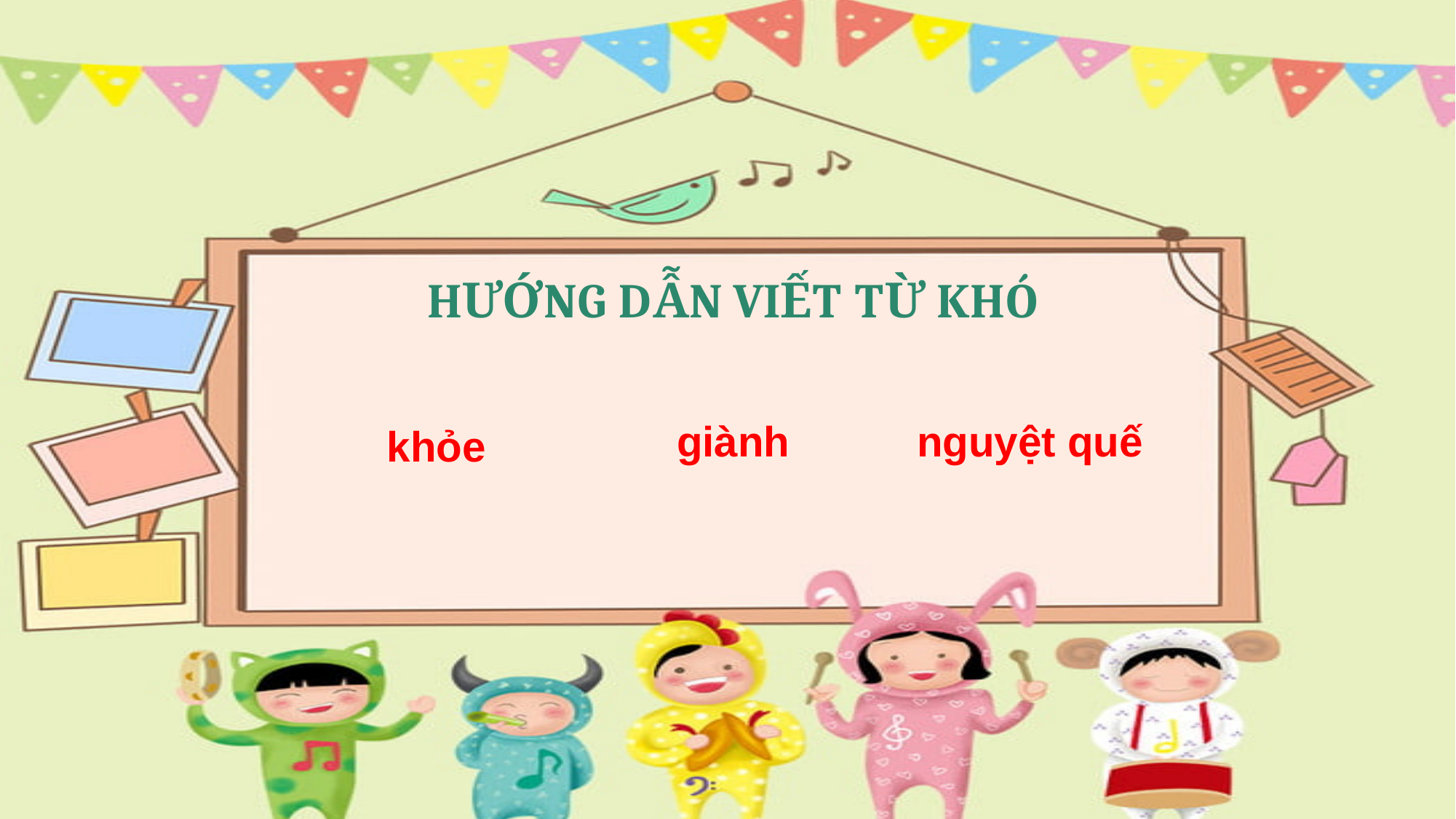

HƯỚNG DẪN VIẾT TỪ KHÓ
giành

nguyệt quế

khỏe